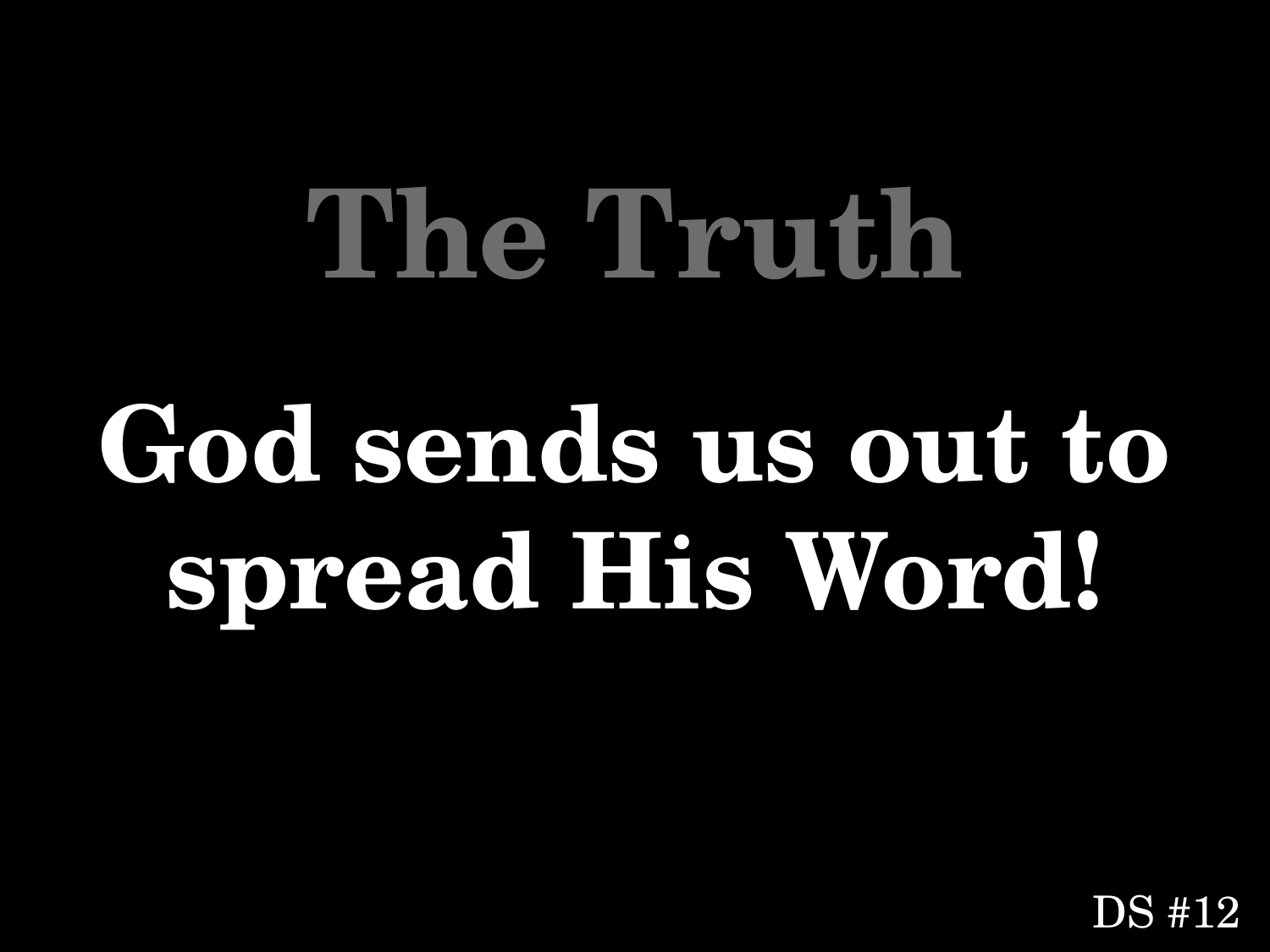

The Truth

God sends us out to spread His Word!

DS #12